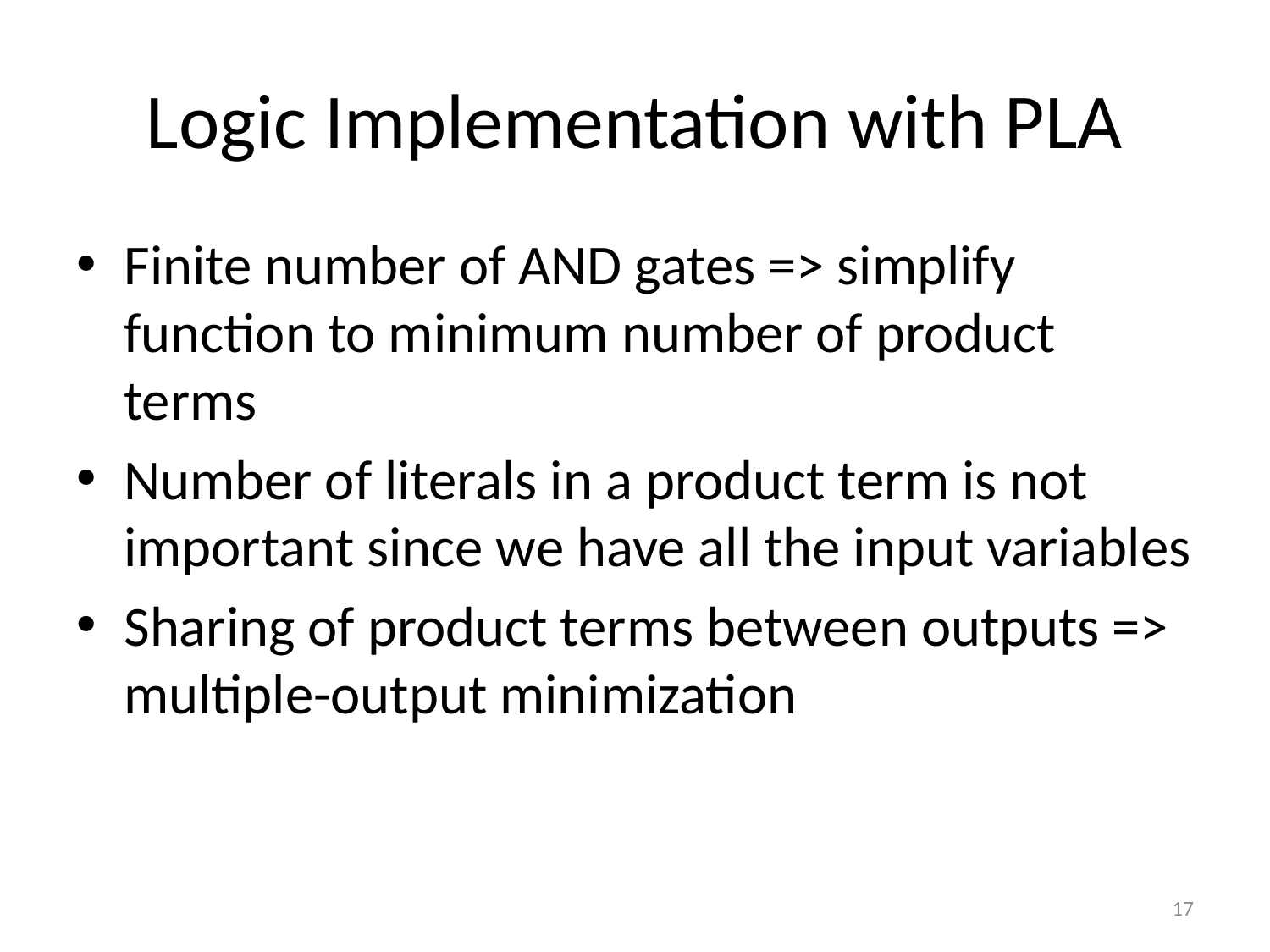

# Logic Implementation with PLA
Finite number of AND gates => simplify function to minimum number of product terms
Number of literals in a product term is not important since we have all the input variables
Sharing of product terms between outputs => multiple-output minimization
17